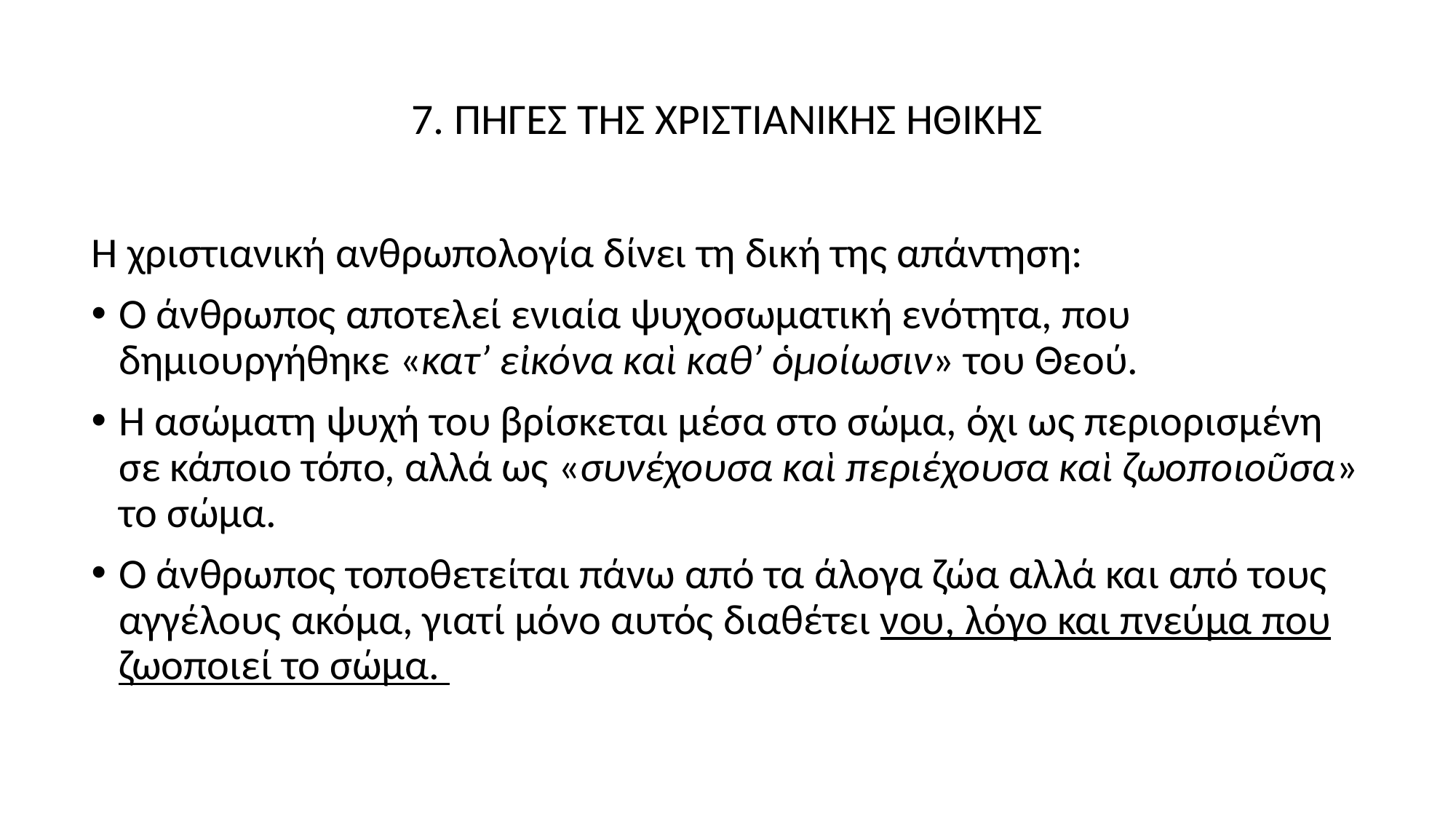

# 7. ΠΗΓΕΣ ΤΗΣ ΧΡΙΣΤΙΑΝΙΚΗΣ ΗΘΙΚΗΣ
Η χριστιανική ανθρωπολογία δίνει τη δική της απάντηση:
Ο άνθρωπος αποτελεί ενιαία ψυχοσωματική ενότητα, που δημιουργήθηκε «κατ’ εἰκόνα καὶ καθ’ ὁμοίωσιν» του Θεού.
Η ασώματη ψυχή του βρίσκεται μέσα στο σώμα, όχι ως περιορισμένη σε κάποιο τόπο, αλλά ως «συνέχουσα καὶ περιέχουσα καὶ ζωοποιοῦσα» το σώμα.
Ο άνθρωπος τοποθετείται πάνω από τα άλογα ζώα αλλά και από τους αγγέλους ακόμα, γιατί μόνο αυτός διαθέτει νου, λόγο και πνεύμα που ζωοποιεί το σώμα.